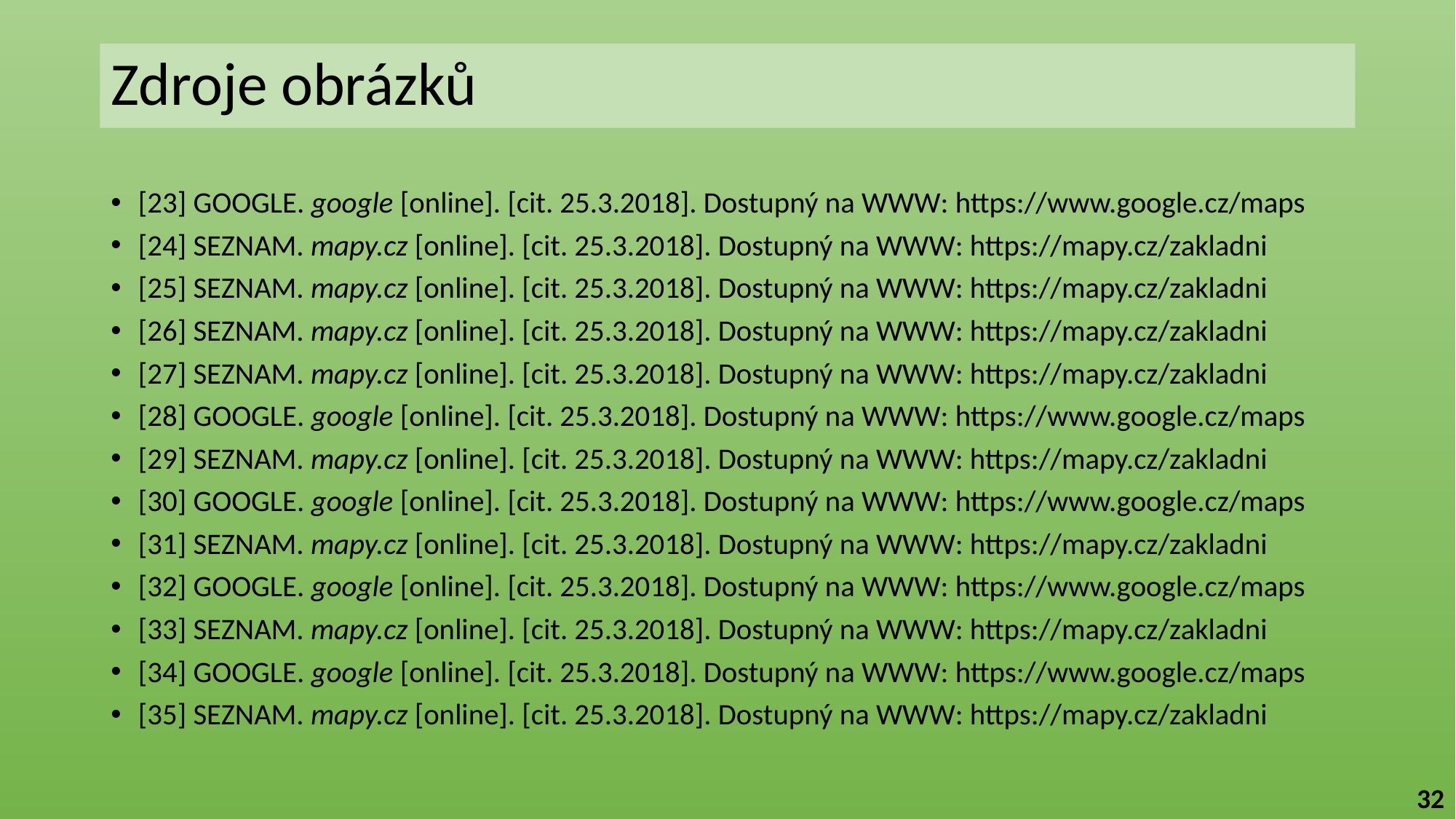

Zdroje obrázků
[23] GOOGLE. google [online]. [cit. 25.3.2018]. Dostupný na WWW: https://www.google.cz/maps
[24] SEZNAM. mapy.cz [online]. [cit. 25.3.2018]. Dostupný na WWW: https://mapy.cz/zakladni
[25] SEZNAM. mapy.cz [online]. [cit. 25.3.2018]. Dostupný na WWW: https://mapy.cz/zakladni
[26] SEZNAM. mapy.cz [online]. [cit. 25.3.2018]. Dostupný na WWW: https://mapy.cz/zakladni
[27] SEZNAM. mapy.cz [online]. [cit. 25.3.2018]. Dostupný na WWW: https://mapy.cz/zakladni
[28] GOOGLE. google [online]. [cit. 25.3.2018]. Dostupný na WWW: https://www.google.cz/maps
[29] SEZNAM. mapy.cz [online]. [cit. 25.3.2018]. Dostupný na WWW: https://mapy.cz/zakladni
[30] GOOGLE. google [online]. [cit. 25.3.2018]. Dostupný na WWW: https://www.google.cz/maps
[31] SEZNAM. mapy.cz [online]. [cit. 25.3.2018]. Dostupný na WWW: https://mapy.cz/zakladni
[32] GOOGLE. google [online]. [cit. 25.3.2018]. Dostupný na WWW: https://www.google.cz/maps
[33] SEZNAM. mapy.cz [online]. [cit. 25.3.2018]. Dostupný na WWW: https://mapy.cz/zakladni
[34] GOOGLE. google [online]. [cit. 25.3.2018]. Dostupný na WWW: https://www.google.cz/maps
[35] SEZNAM. mapy.cz [online]. [cit. 25.3.2018]. Dostupný na WWW: https://mapy.cz/zakladni

32